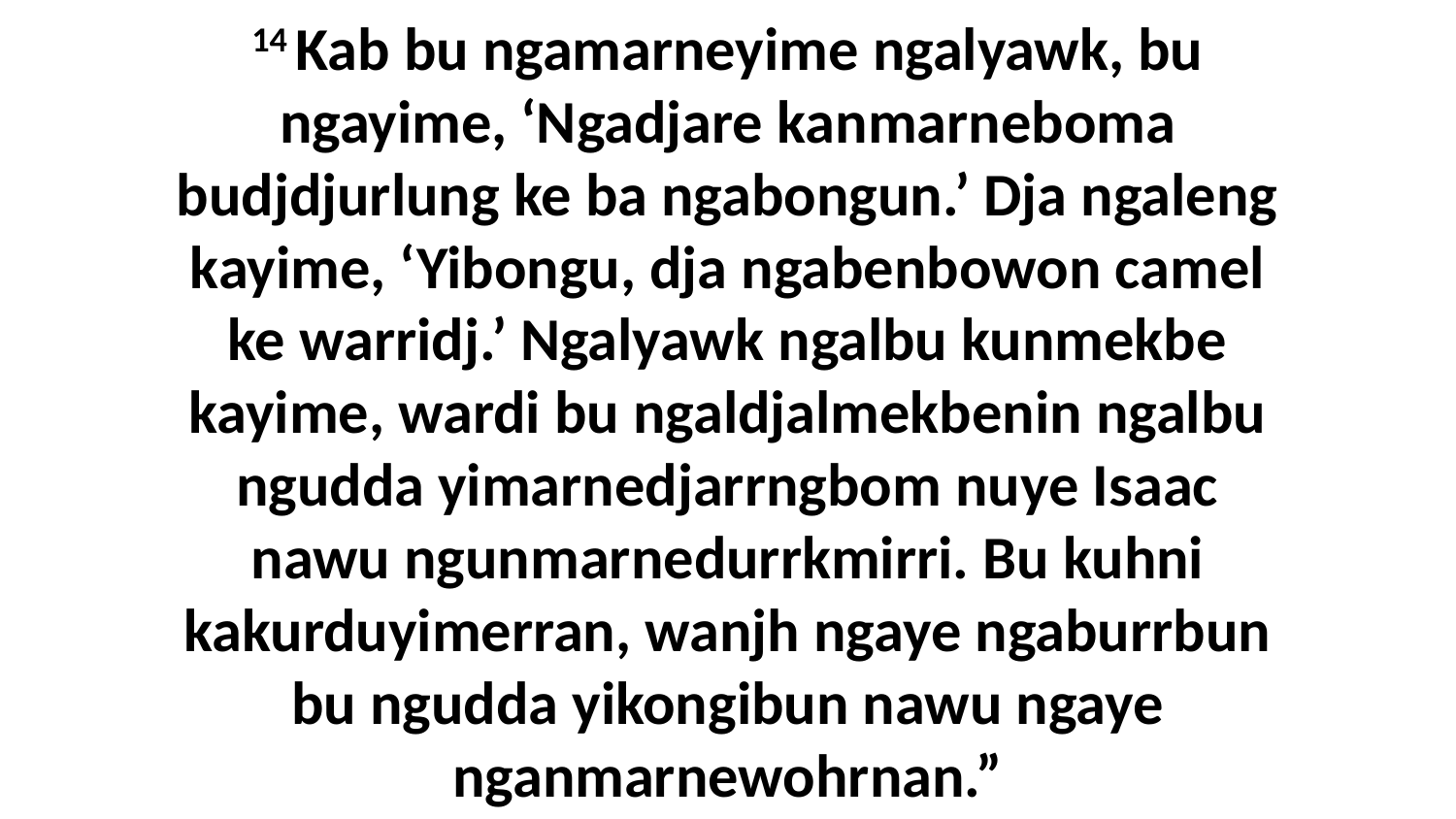

14 Kab bu ngamarneyime ngalyawk, bu ngayime, ‘Ngadjare kanmarneboma budjdjurlung ke ba ngabongun.’ Dja ngaleng kayime, ‘Yibongu, dja ngabenbowon camel ke warridj.’ Ngalyawk ngalbu kunmekbe kayime, wardi bu ngaldjalmekbenin ngalbu ngudda yimarnedjarrngbom nuye Isaac nawu ngunmarnedurrkmirri. Bu kuhni kakurduyimerran, wanjh ngaye ngaburrbun bu ngudda yikongibun nawu ngaye nganmarnewohrnan.”